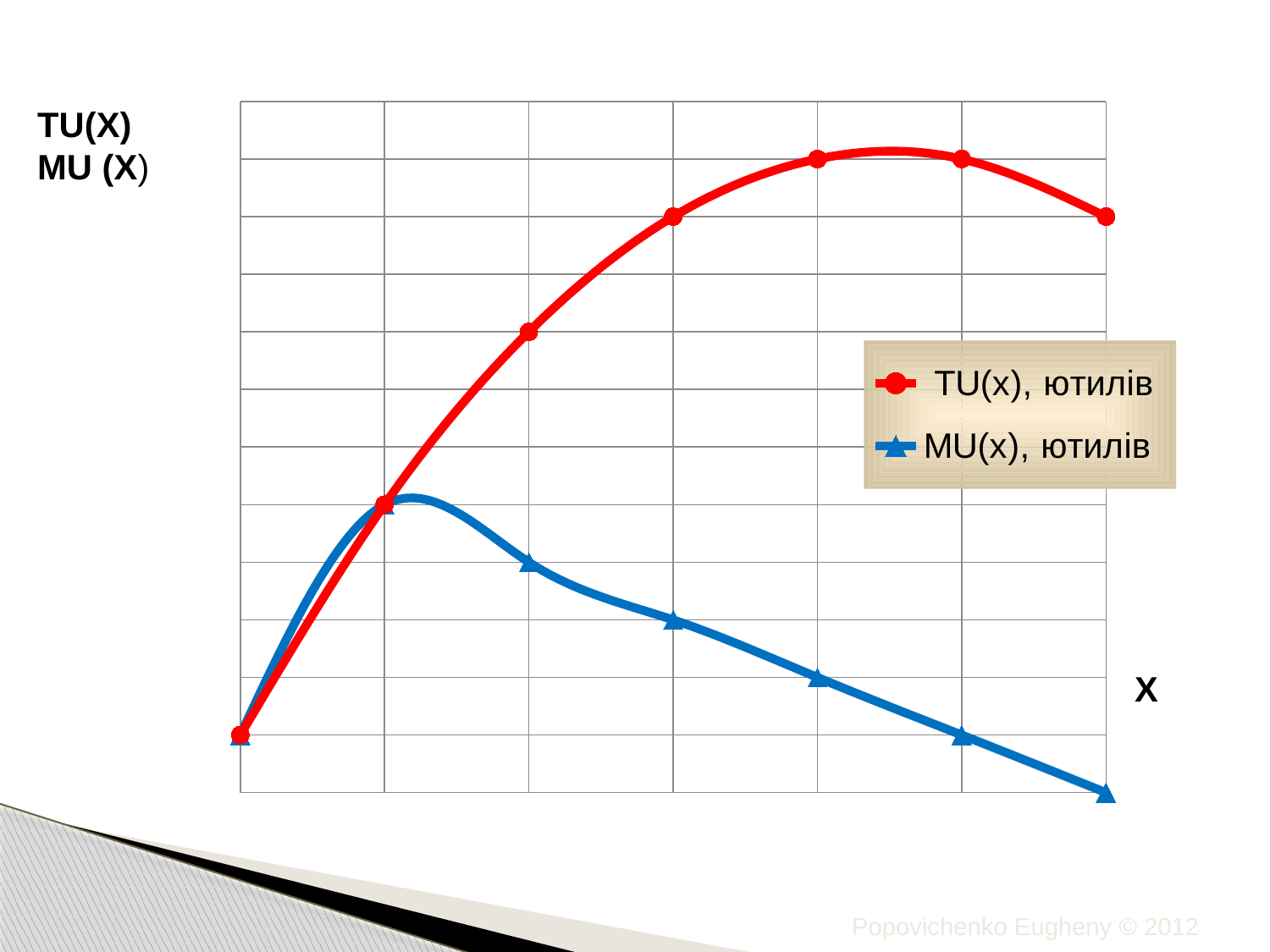

TU(X)
MU (X)

### Chart

| Category |  TU(х), ютилів  | MU(х), ютилів  |
|---|---|---|
X
Popovichenko Eugheny © 2012